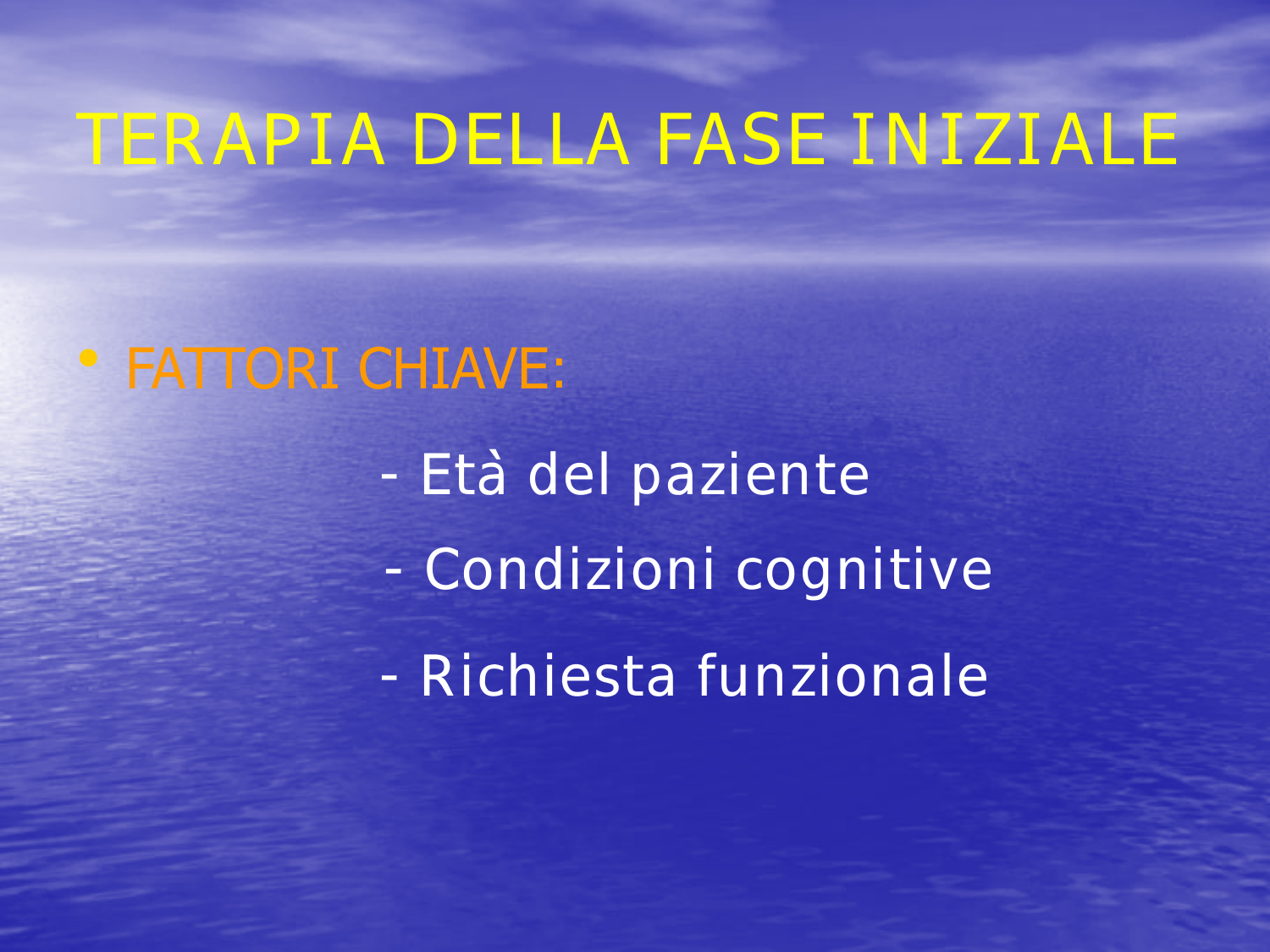

# TERAPIA DELLA FASE INIZIALE
FATTORI CHIAVE:
			- Età del paziente 			        - Condizioni cognitive
			- Richiesta funzionale